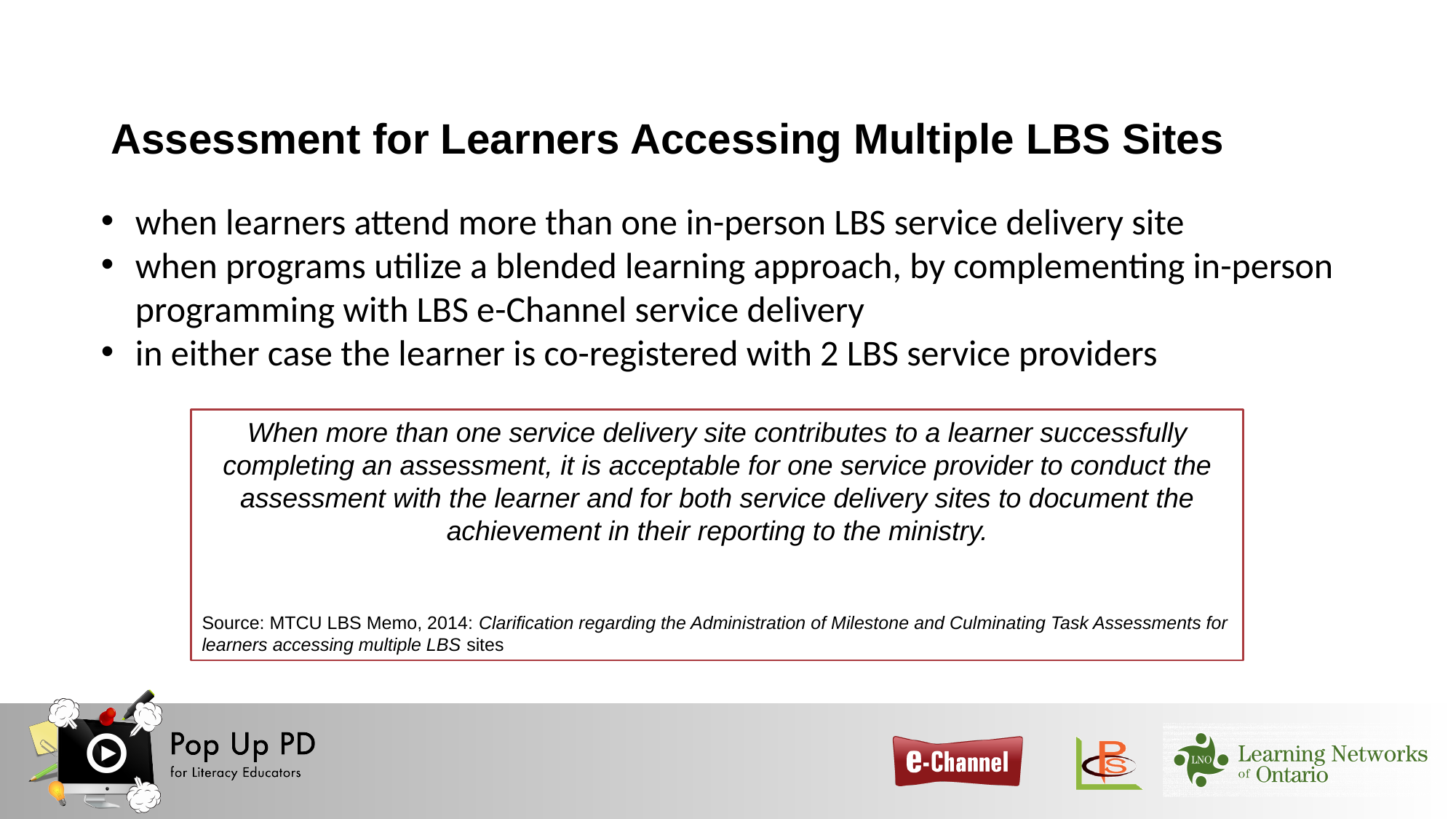

# Assessment for Learners Accessing Multiple LBS Sites
when learners attend more than one in-person LBS service delivery site
when programs utilize a blended learning approach, by complementing in-person programming with LBS e-Channel service delivery
in either case the learner is co-registered with 2 LBS service providers
When more than one service delivery site contributes to a learner successfully completing an assessment, it is acceptable for one service provider to conduct the assessment with the learner and for both service delivery sites to document the achievement in their reporting to the ministry.

Source: MTCU LBS Memo, 2014: Clarification regarding the Administration of Milestone and Culminating Task Assessments for learners accessing multiple LBS sites